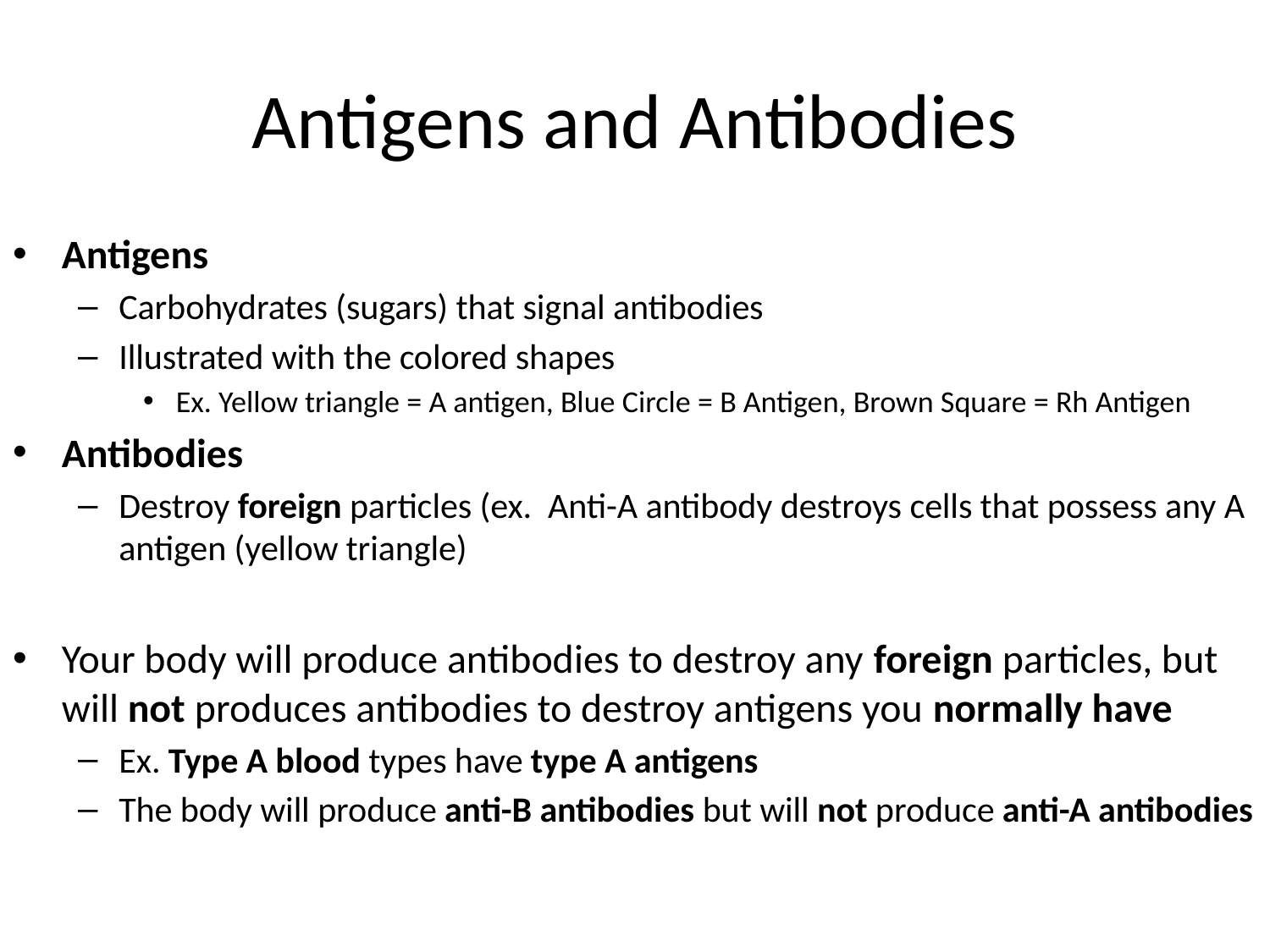

# Antigens and Antibodies
Antigens
Carbohydrates (sugars) that signal antibodies
Illustrated with the colored shapes
Ex. Yellow triangle = A antigen, Blue Circle = B Antigen, Brown Square = Rh Antigen
Antibodies
Destroy foreign particles (ex.  Anti-A antibody destroys cells that possess any A antigen (yellow triangle)

Your body will produce antibodies to destroy any foreign particles, but will not produces antibodies to destroy antigens you normally have
Ex. Type A blood types have type A antigens
The body will produce anti-B antibodies but will not produce anti-A antibodies